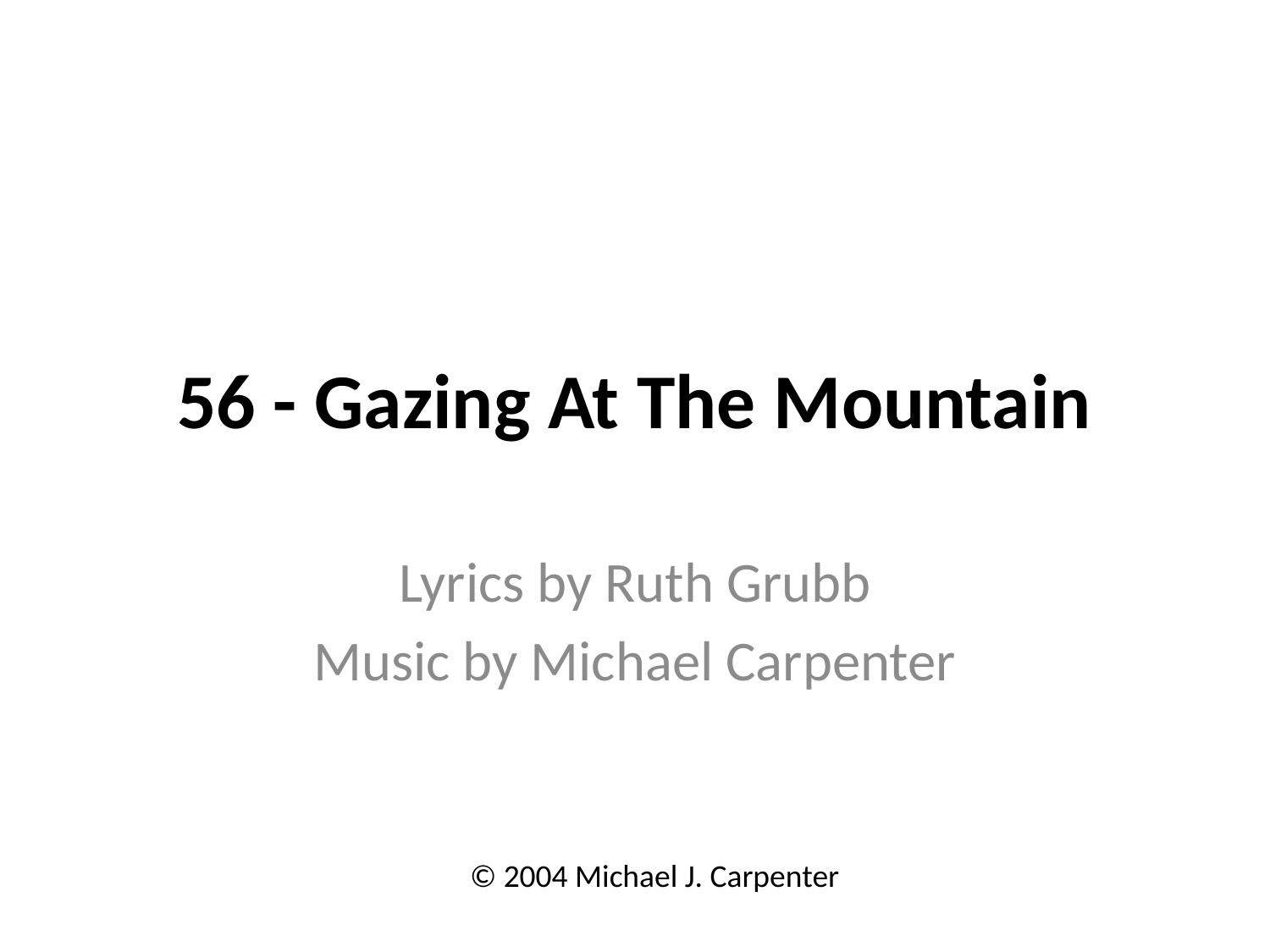

# 56 - Gazing At The Mountain
Lyrics by Ruth Grubb
Music by Michael Carpenter
© 2004 Michael J. Carpenter